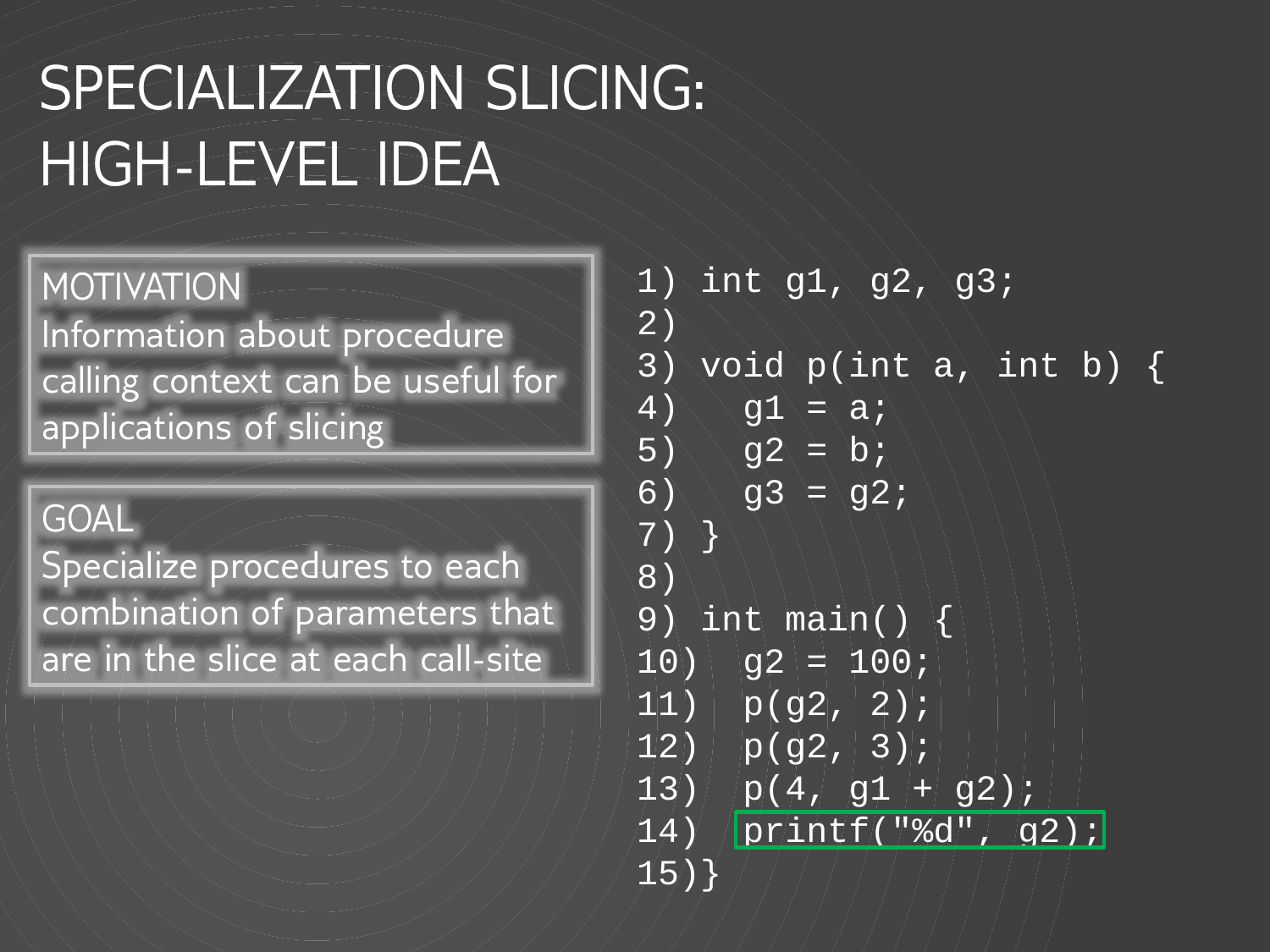

# Specialization Slicing: High-Level IDEA
int g1, g2, g3;

void p(int a, int b) {
  g1 = a;
  g2 = b;
  g3 = g2;
}

int main() {
  g2 = 100;
  p(g2, 2);
  p(g2, 3);
  p(4, g1 + g2);
  printf("%d", g2);
}
MOTIVATION
Information about procedure calling context can be useful for applications of slicing
GOAL
Specialize procedures to each combination of parameters that are in the slice at each call-site

4